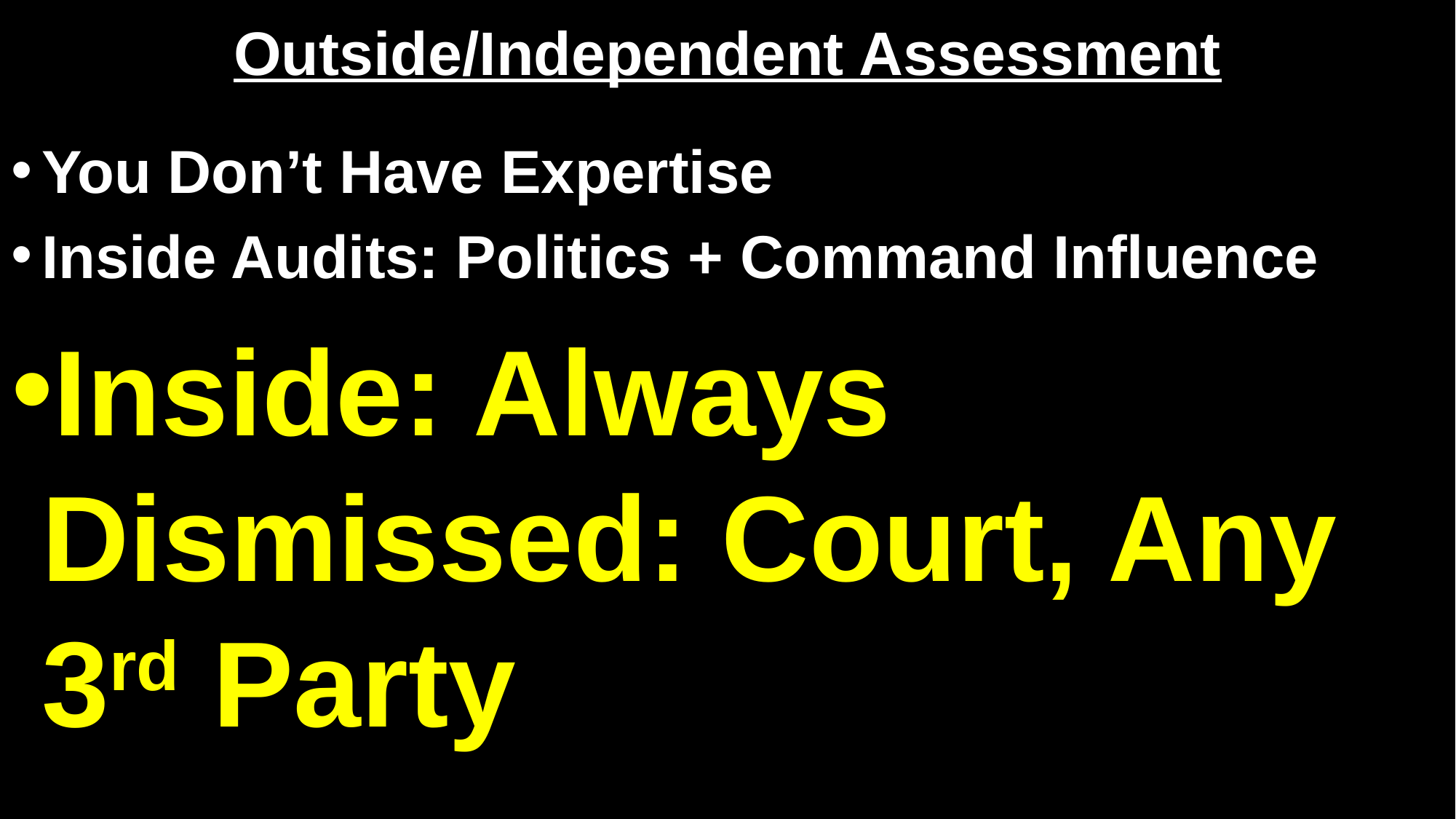

# Outside/Independent Assessment
You Don’t Have Expertise
Inside Audits: Politics + Command Influence
Inside: Always Dismissed: Court, Any 3rd Party